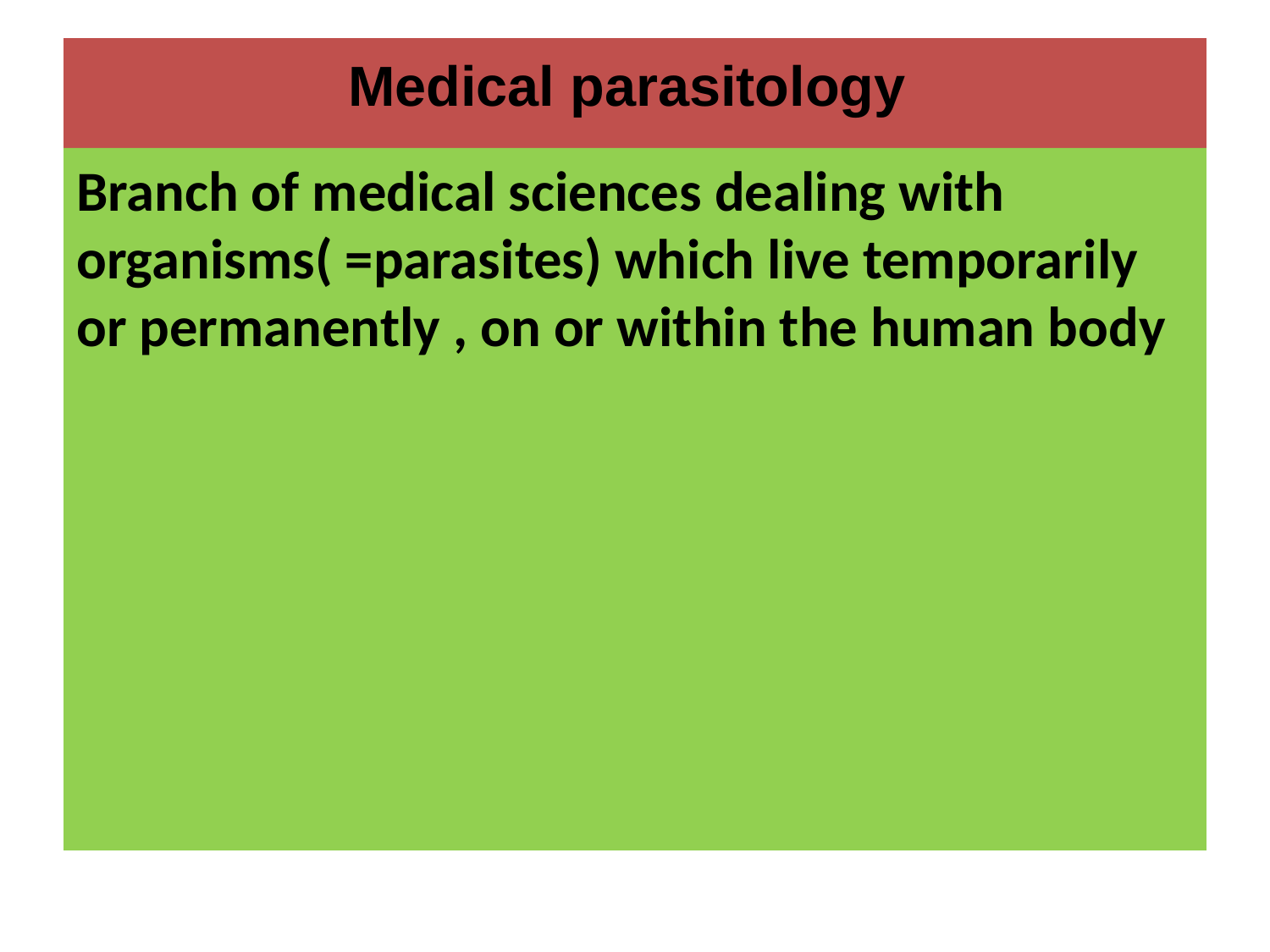

# Medical parasitology
Branch of medical sciences dealing with organisms( =parasites) which live temporarily or permanently , on or within the human body